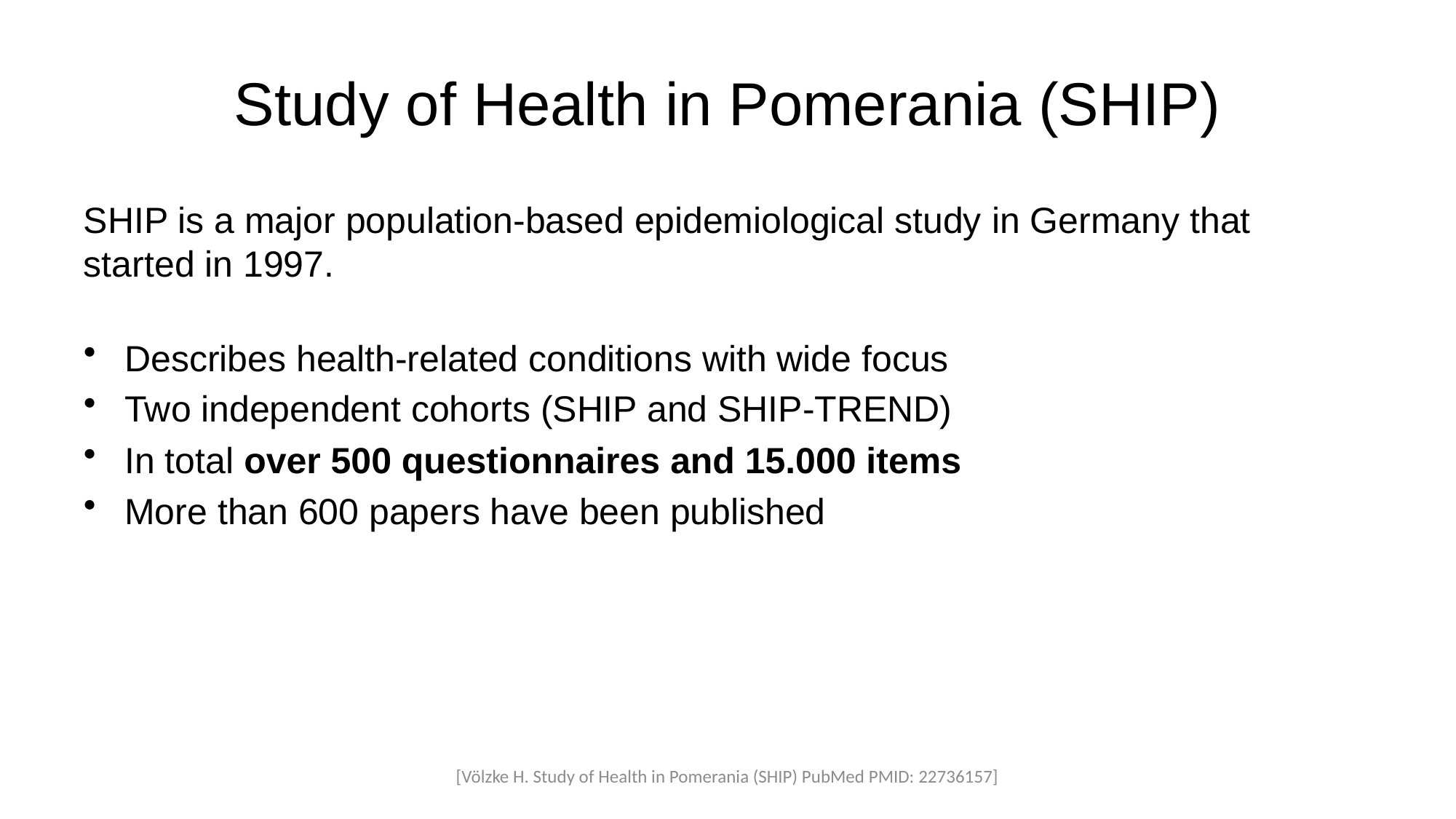

# Study of Health in Pomerania (SHIP)
SHIP is a major population-based epidemiological study in Germany that started in 1997.
Describes health-related conditions with wide focus
Two independent cohorts (SHIP and SHIP-TREND)
In total over 500 questionnaires and 15.000 items
More than 600 papers have been published
[Völzke H. Study of Health in Pomerania (SHIP) PubMed PMID: 22736157]